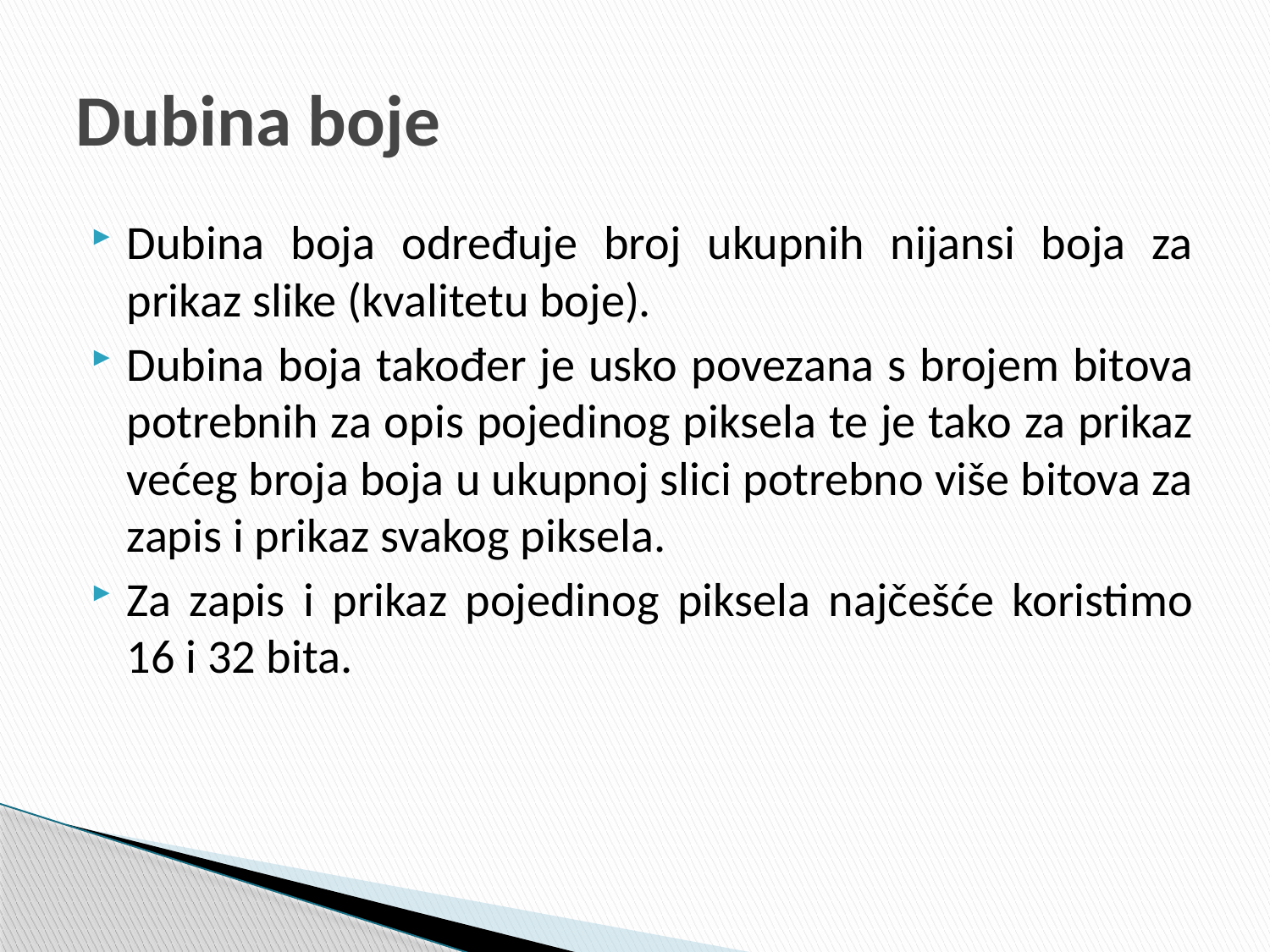

# Dubina boje
Dubina boja određuje broj ukupnih nijansi boja za prikaz slike (kvalitetu boje).
Dubina boja također je usko povezana s brojem bitova potrebnih za opis pojedinog piksela te je tako za prikaz većeg broja boja u ukupnoj slici potrebno više bitova za zapis i prikaz svakog piksela.
Za zapis i prikaz pojedinog piksela najčešće koristimo 16 i 32 bita.